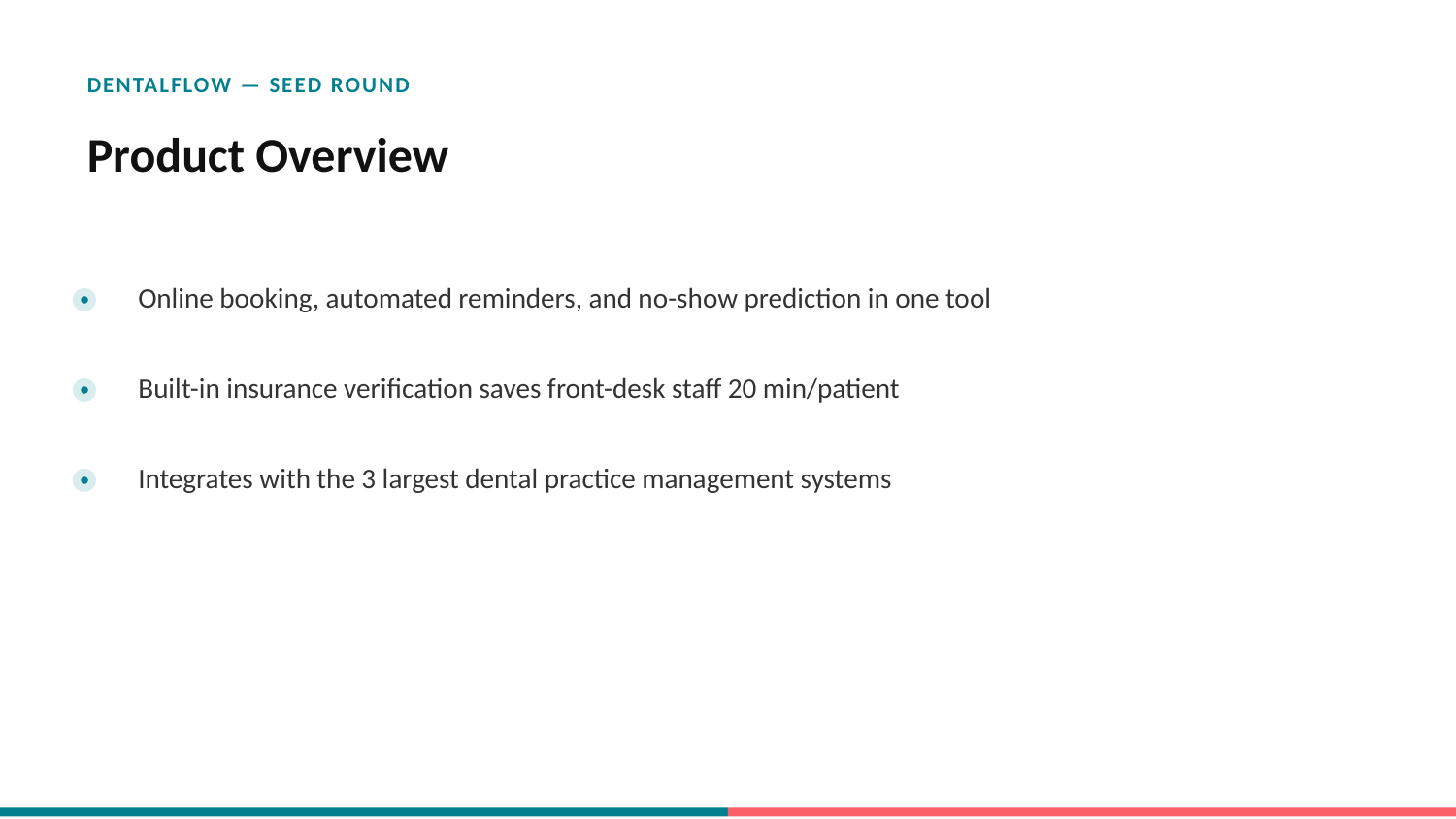

DENTALFLOW — SEED ROUND
Product Overview
Online booking, automated reminders, and no-show prediction in one tool

Built-in insurance verification saves front-desk staff 20 min/patient

Integrates with the 3 largest dental practice management systems